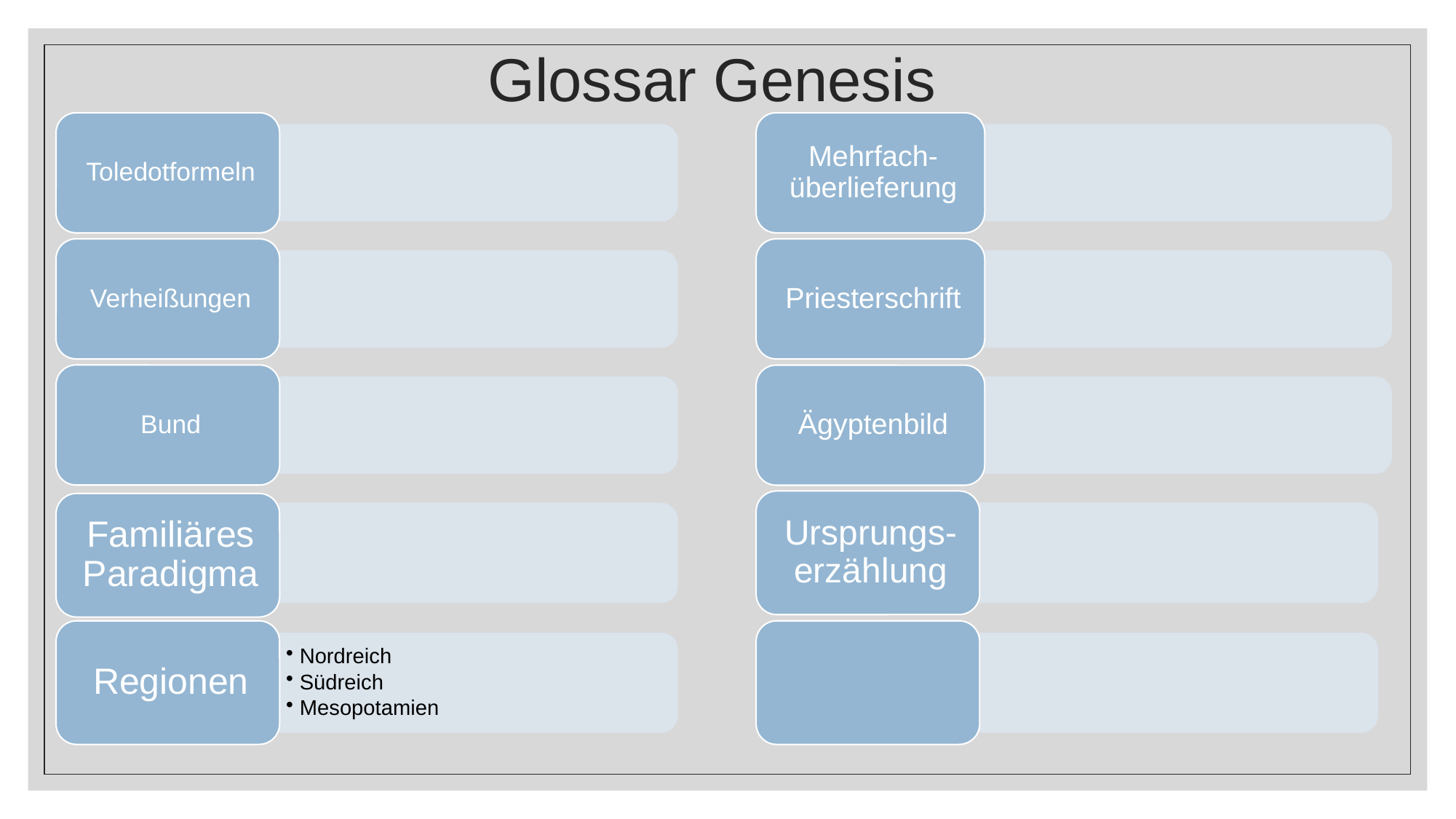

# Glossar Genesis

Toledotformeln

Verheißungen

Bund

Mehrfach-überlieferung

Priesterschrift

Ägyptenbild

Familiäres Paradigma
Nordreich
Südreich
Mesopotamien
Regionen

Ursprungs-erzählung